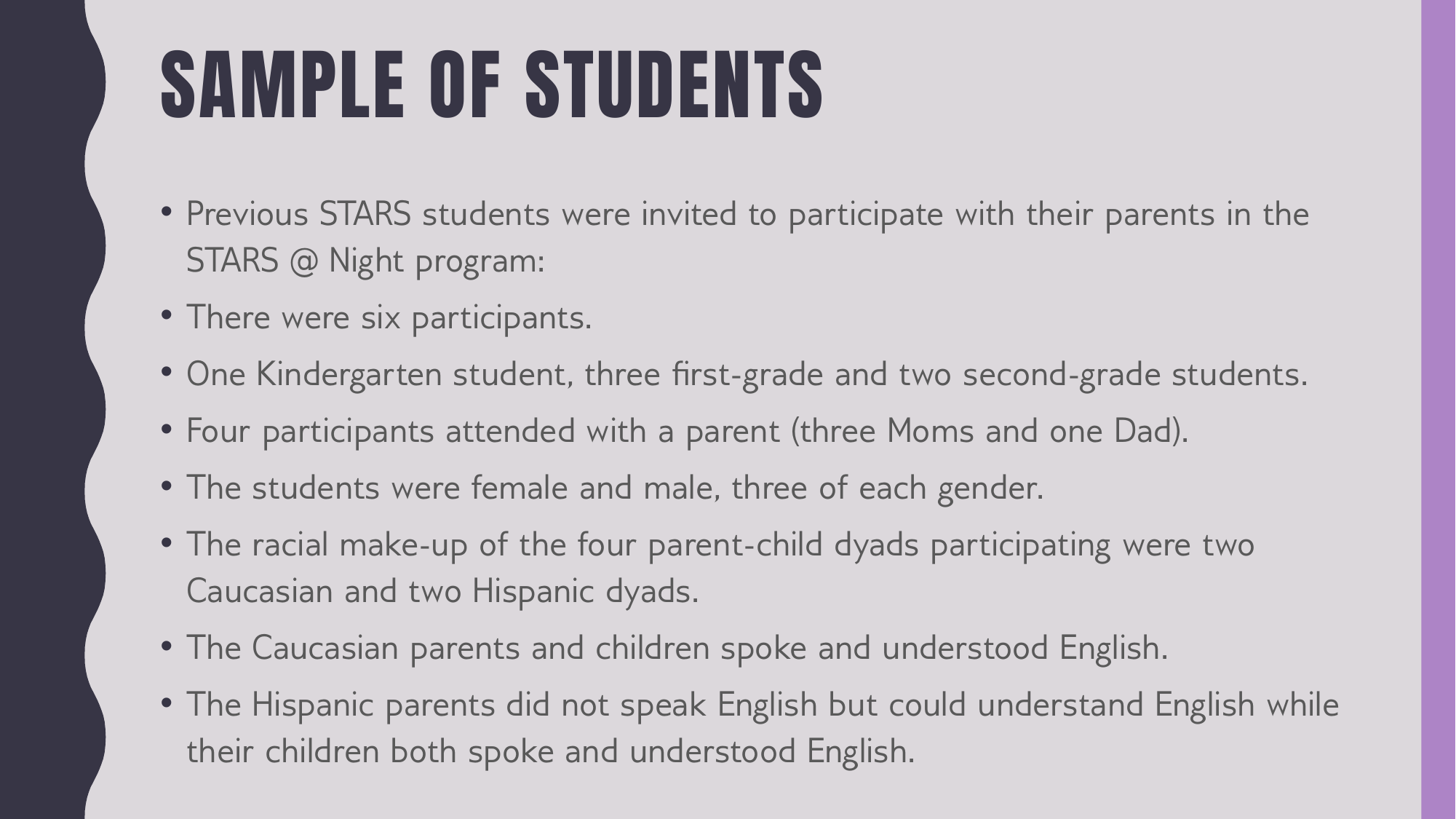

# Sample of students
Previous STARS students were invited to participate with their parents in the STARS @ Night program:
There were six participants.
One Kindergarten student, three first-grade and two second-grade students.
Four participants attended with a parent (three Moms and one Dad).
The students were female and male, three of each gender.
The racial make-up of the four parent-child dyads participating were two Caucasian and two Hispanic dyads.
The Caucasian parents and children spoke and understood English.
The Hispanic parents did not speak English but could understand English while their children both spoke and understood English.